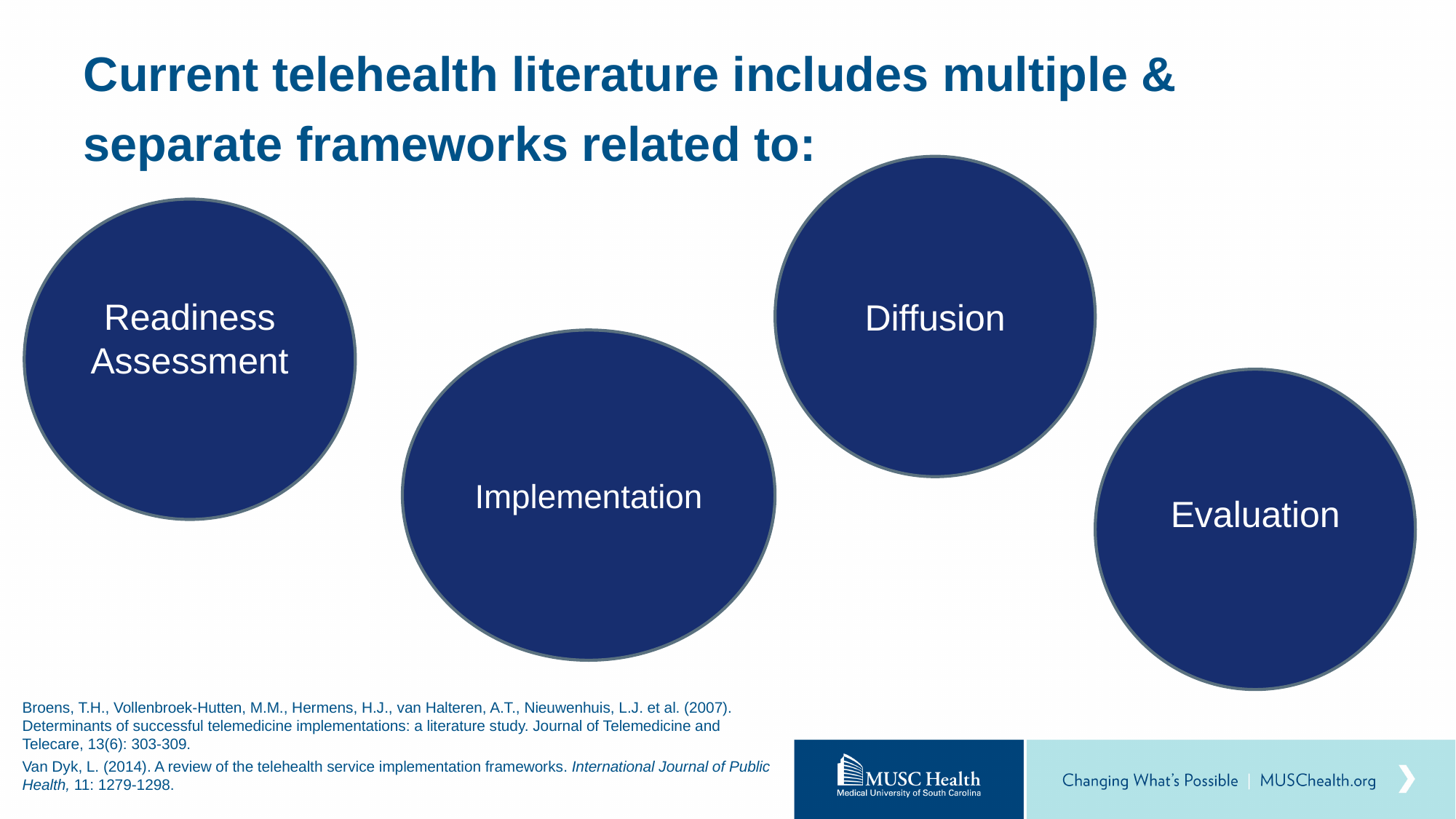

# Current telehealth literature includes multiple & separate frameworks related to:
Diffusion
Readiness Assessment

Implementation
Evaluation

Broens, T.H., Vollenbroek-Hutten, M.M., Hermens, H.J., van Halteren, A.T., Nieuwenhuis, L.J. et al. (2007). Determinants of successful telemedicine implementations: a literature study. Journal of Telemedicine and Telecare, 13(6): 303-309.
Van Dyk, L. (2014). A review of the telehealth service implementation frameworks. International Journal of Public Health, 11: 1279-1298.